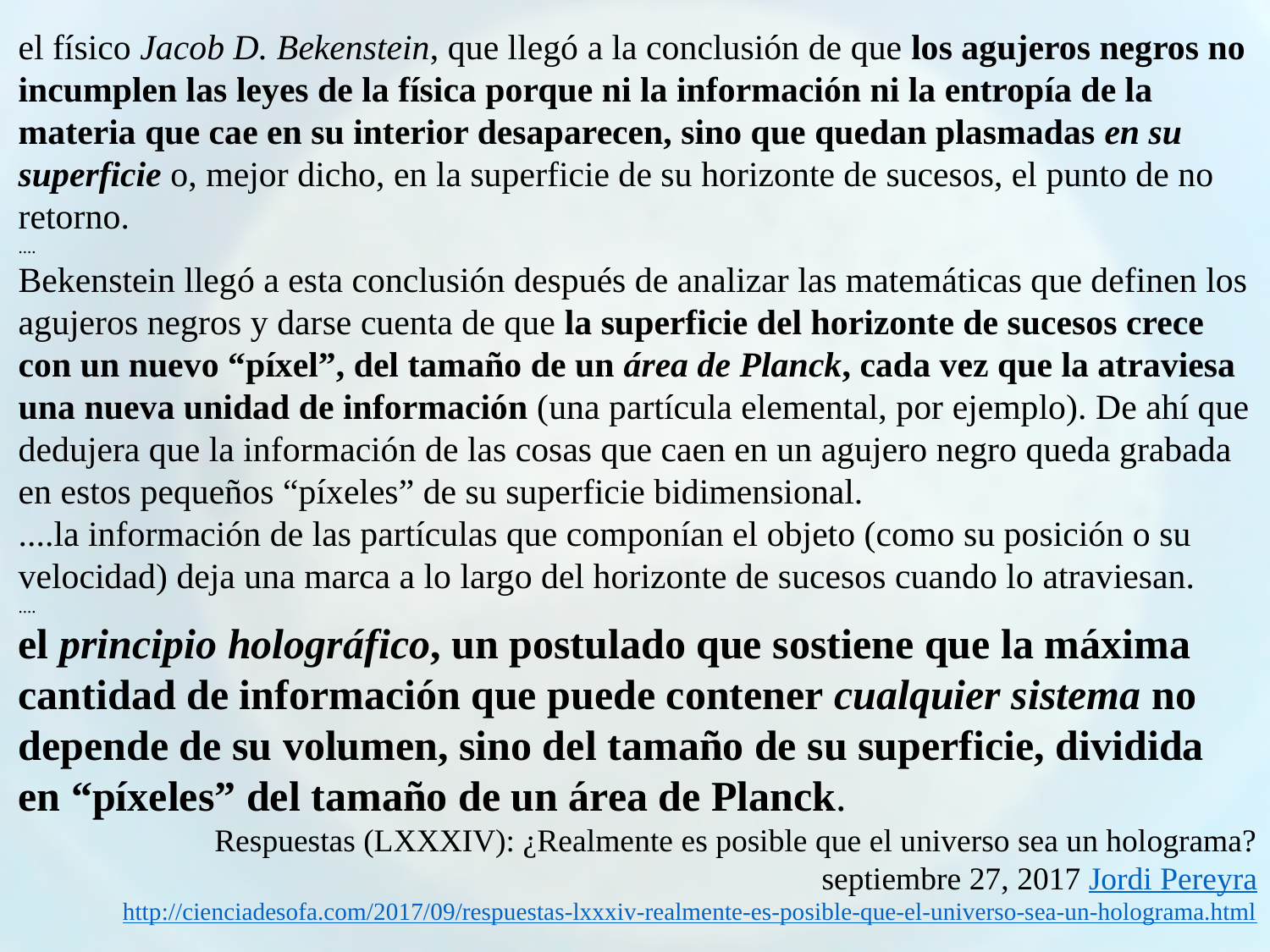

el físico Jacob D. Bekenstein, que llegó a la conclusión de que los agujeros negros no incumplen las leyes de la física porque ni la información ni la entropía de la materia que cae en su interior desaparecen, sino que quedan plasmadas en su superficie o, mejor dicho, en la superficie de su horizonte de sucesos, el punto de no retorno.
....
Bekenstein llegó a esta conclusión después de analizar las matemáticas que definen los agujeros negros y darse cuenta de que la superficie del horizonte de sucesos crece con un nuevo “píxel”, del tamaño de un área de Planck, cada vez que la atraviesa una nueva unidad de información (una partícula elemental, por ejemplo). De ahí que dedujera que la información de las cosas que caen en un agujero negro queda grabada en estos pequeños “píxeles” de su superficie bidimensional.
....la información de las partículas que componían el objeto (como su posición o su velocidad) deja una marca a lo largo del horizonte de sucesos cuando lo atraviesan.
....
el principio holográfico, un postulado que sostiene que la máxima cantidad de información que puede contener cualquier sistema no depende de su volumen, sino del tamaño de su superficie, dividida en “píxeles” del tamaño de un área de Planck.
Respuestas (LXXXIV): ¿Realmente es posible que el universo sea un holograma?
septiembre 27, 2017 Jordi Pereyra
http://cienciadesofa.com/2017/09/respuestas-lxxxiv-realmente-es-posible-que-el-universo-sea-un-holograma.html